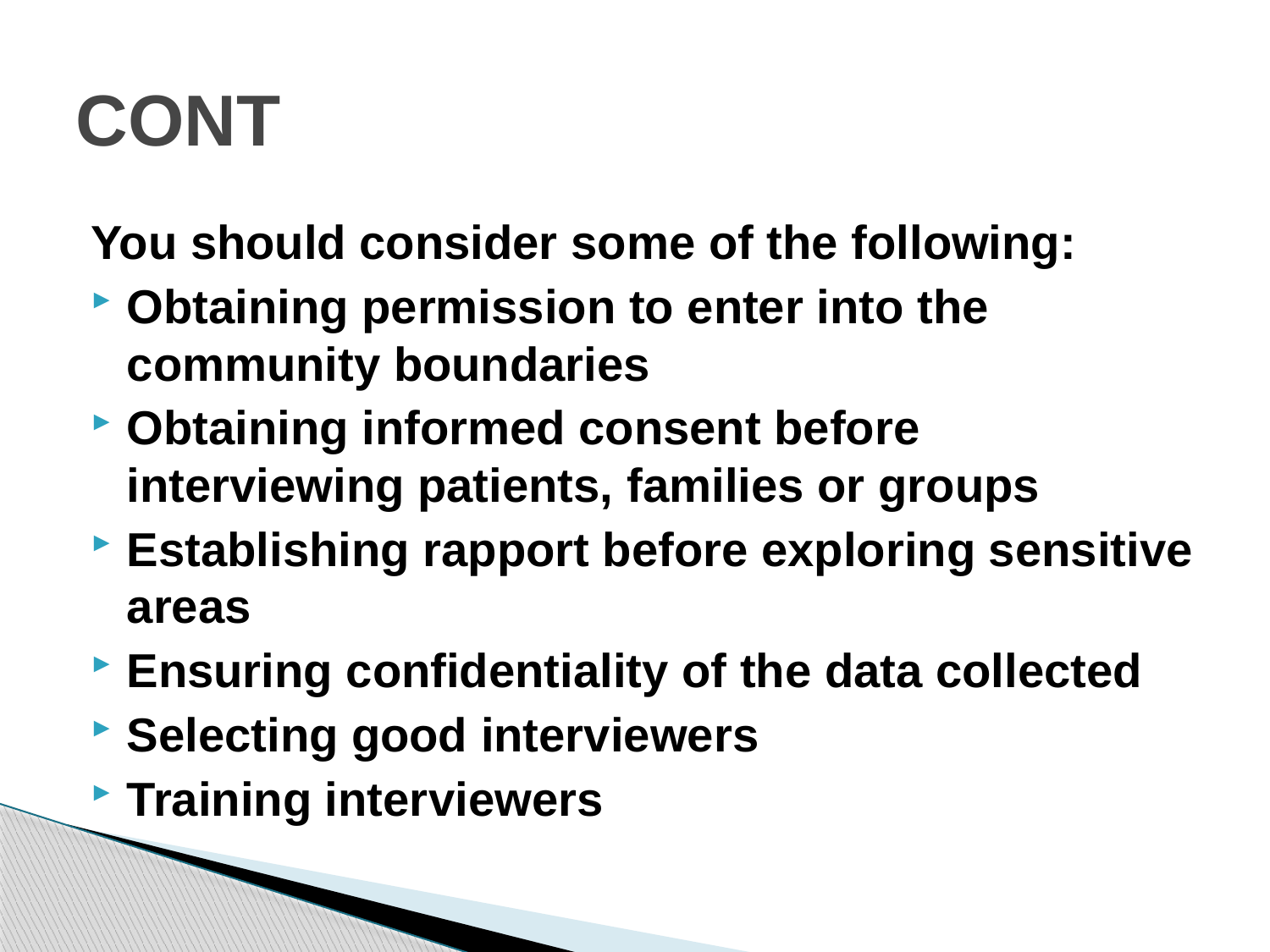

# CONT
You should consider some of the following:
Obtaining permission to enter into the community boundaries
Obtaining informed consent before interviewing patients, families or groups
Establishing rapport before exploring sensitive areas
Ensuring confidentiality of the data collected
Selecting good interviewers
Training interviewers